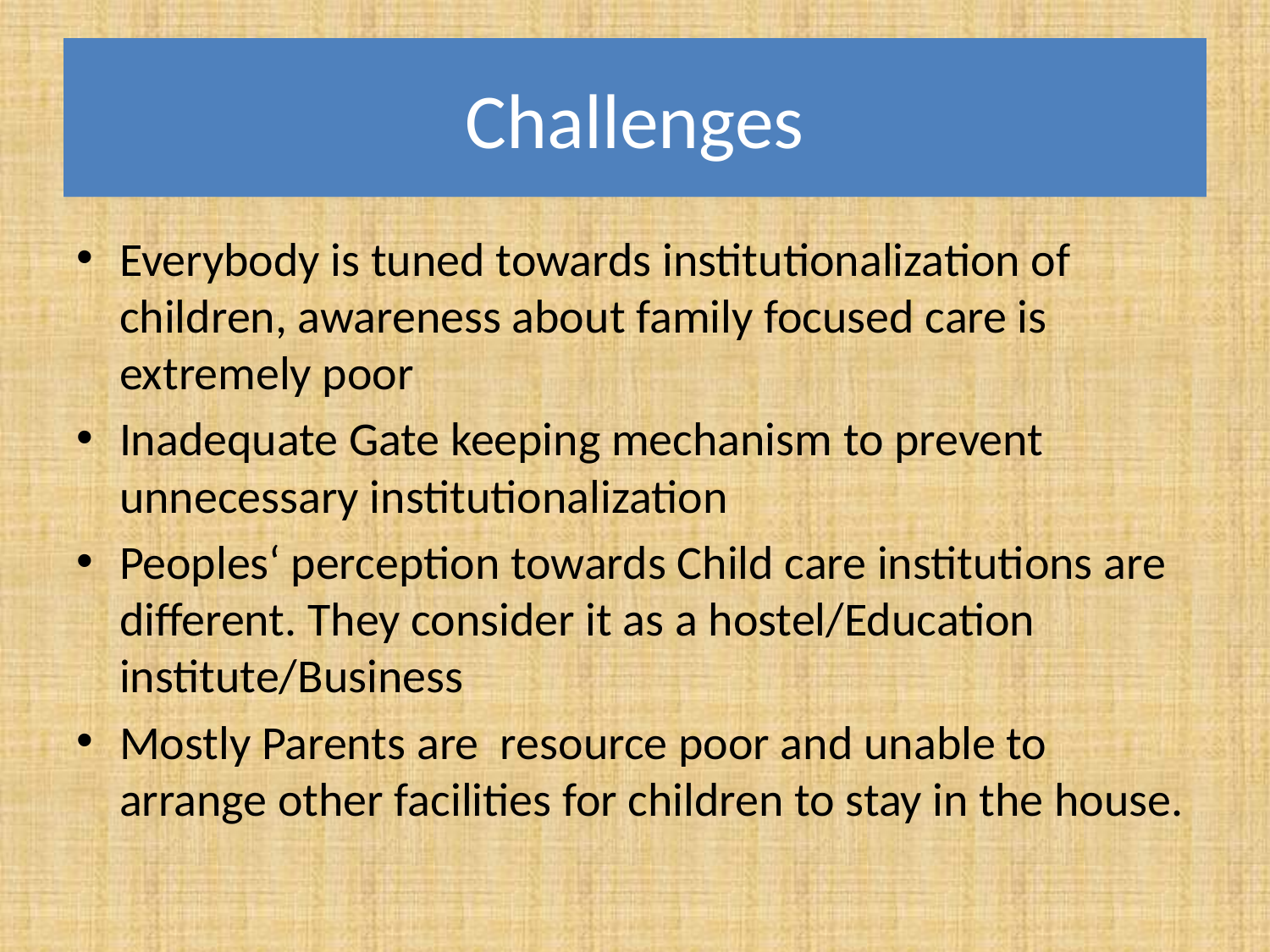

# Challenges
Everybody is tuned towards institutionalization of children, awareness about family focused care is extremely poor
Inadequate Gate keeping mechanism to prevent unnecessary institutionalization
Peoples‘ perception towards Child care institutions are different. They consider it as a hostel/Education institute/Business
Mostly Parents are  resource poor and unable to arrange other facilities for children to stay in the house.